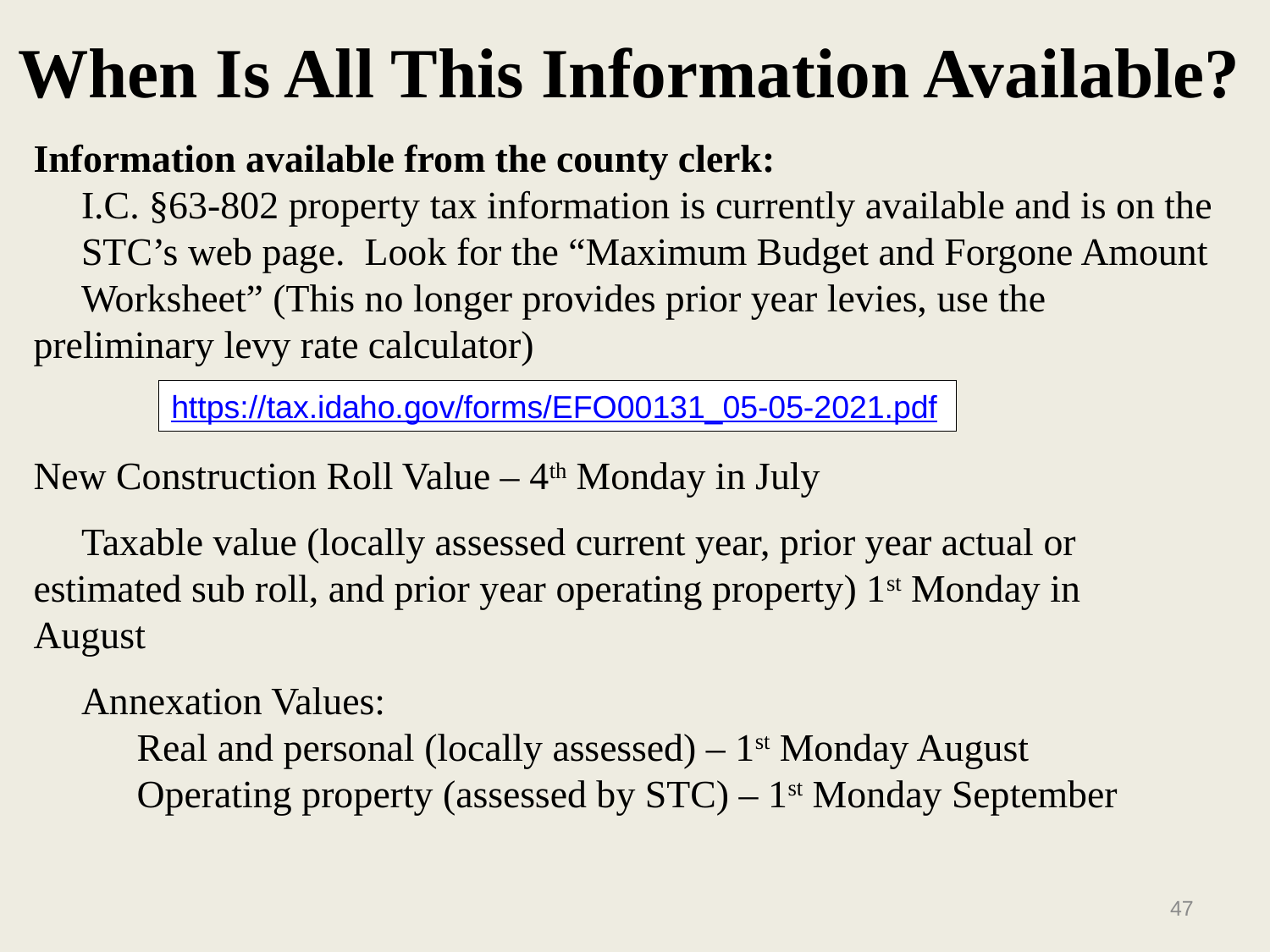

When Is All This Information Available?
Information available from the county clerk:
	I.C. §63-802 property tax information is currently available and is on the 	STC’s web page.  Look for the “Maximum Budget and Forgone Amount 	Worksheet” (This no longer provides prior year levies, use the preliminary levy rate calculator)

New Construction Roll Value – 4th Monday in July
	Taxable value (locally assessed current year, prior year actual or 	estimated sub roll, and prior year operating property) 1st Monday in 	August
	Annexation Values:
		Real and personal (locally assessed) – 1st Monday August
		Operating property (assessed by STC) – 1st Monday September

https://tax.idaho.gov/forms/EFO00131_05-05-2021.pdf
47